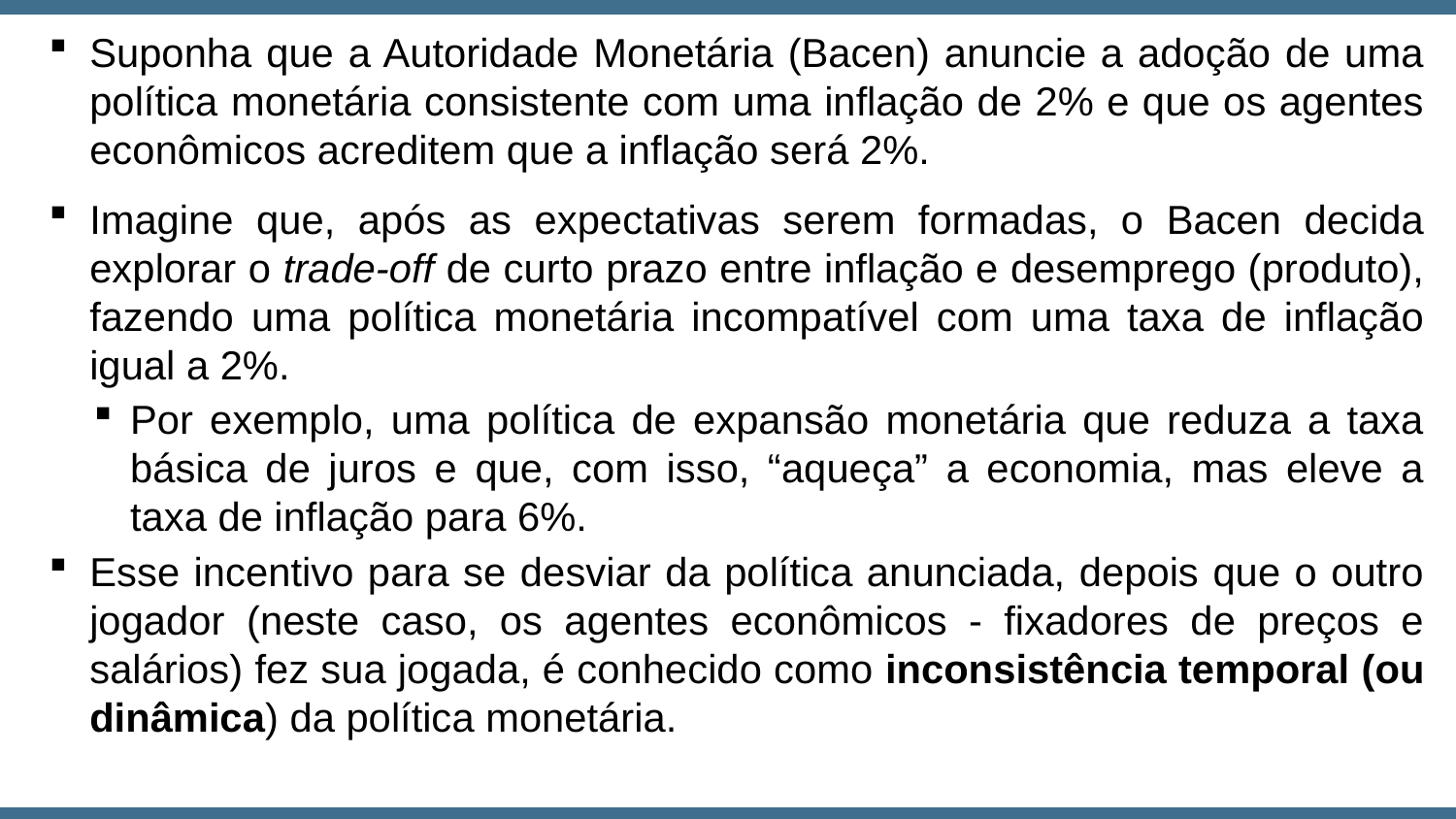

Suponha que a Autoridade Monetária (Bacen) anuncie a adoção de uma política monetária consistente com uma inflação de 2% e que os agentes econômicos acreditem que a inflação será 2%.

Imagine que, após as expectativas serem formadas, o Bacen decida explorar o trade-off de curto prazo entre inflação e desemprego (produto), fazendo uma política monetária incompatível com uma taxa de inflação igual a 2%.
Por exemplo, uma política de expansão monetária que reduza a taxa básica de juros e que, com isso, “aqueça” a economia, mas eleve a taxa de inflação para 6%.
Esse incentivo para se desviar da política anunciada, depois que o outro jogador (neste caso, os agentes econômicos - fixadores de preços e salários) fez sua jogada, é conhecido como inconsistência temporal (ou dinâmica) da política monetária.